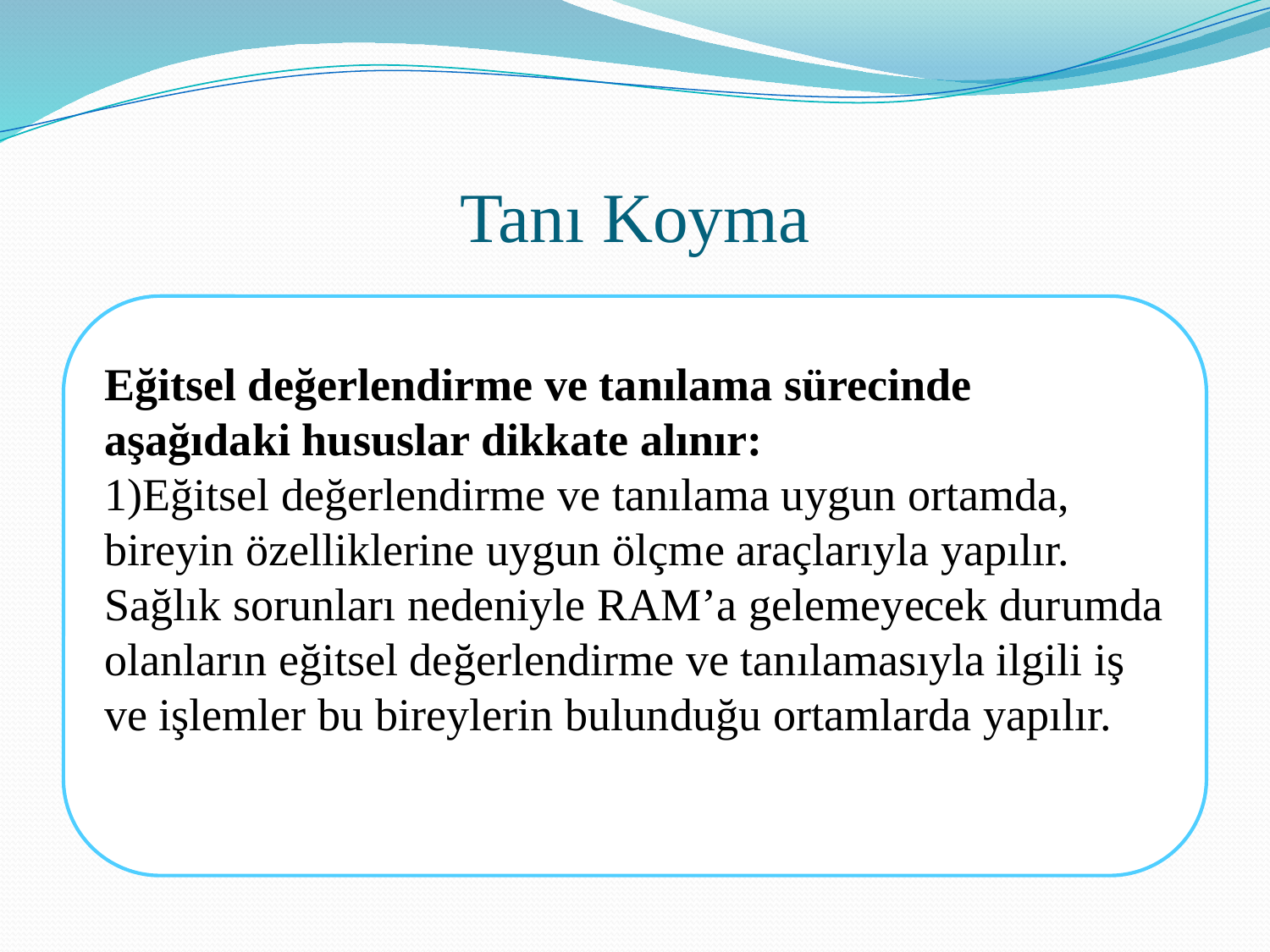

# Tanı Koyma
Eğitsel değerlendirme ve tanılama sürecinde aşağıdaki hususlar dikkate alınır:
1)Eğitsel değerlendirme ve tanılama uygun ortamda, bireyin özelliklerine uygun ölçme araçlarıyla yapılır. Sağlık sorunları nedeniyle RAM’a gelemeyecek durumda olanların eğitsel değerlendirme ve tanılamasıyla ilgili iş ve işlemler bu bireylerin bulunduğu ortamlarda yapılır.